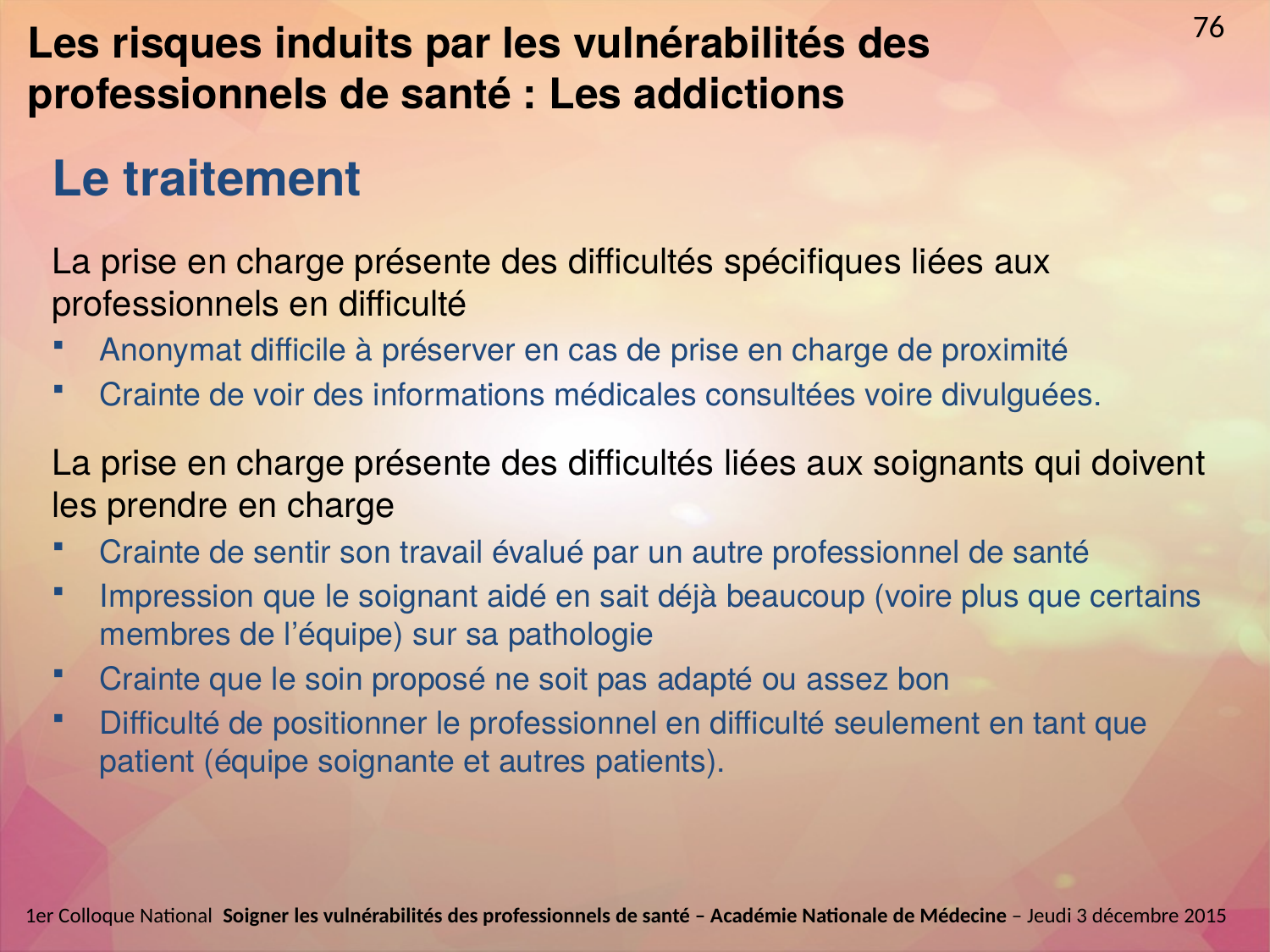

12 min
76
# Les risques induits par les vulnérabilités des professionnels de santé : Les addictions
Le traitement

La prise en charge présente des difficultés spécifiques liées aux professionnels en difficulté
Anonymat difficile à préserver en cas de prise en charge de proximité
Crainte de voir des informations médicales consultées voire divulguées.
La prise en charge présente des difficultés liées aux soignants qui doivent les prendre en charge
Crainte de sentir son travail évalué par un autre professionnel de santé
Impression que le soignant aidé en sait déjà beaucoup (voire plus que certains membres de l’équipe) sur sa pathologie
Crainte que le soin proposé ne soit pas adapté ou assez bon
Difficulté de positionner le professionnel en difficulté seulement en tant que patient (équipe soignante et autres patients).
1er Colloque National  Soigner les vulnérabilités des professionnels de santé – Académie Nationale de Médecine – Jeudi 3 décembre 2015